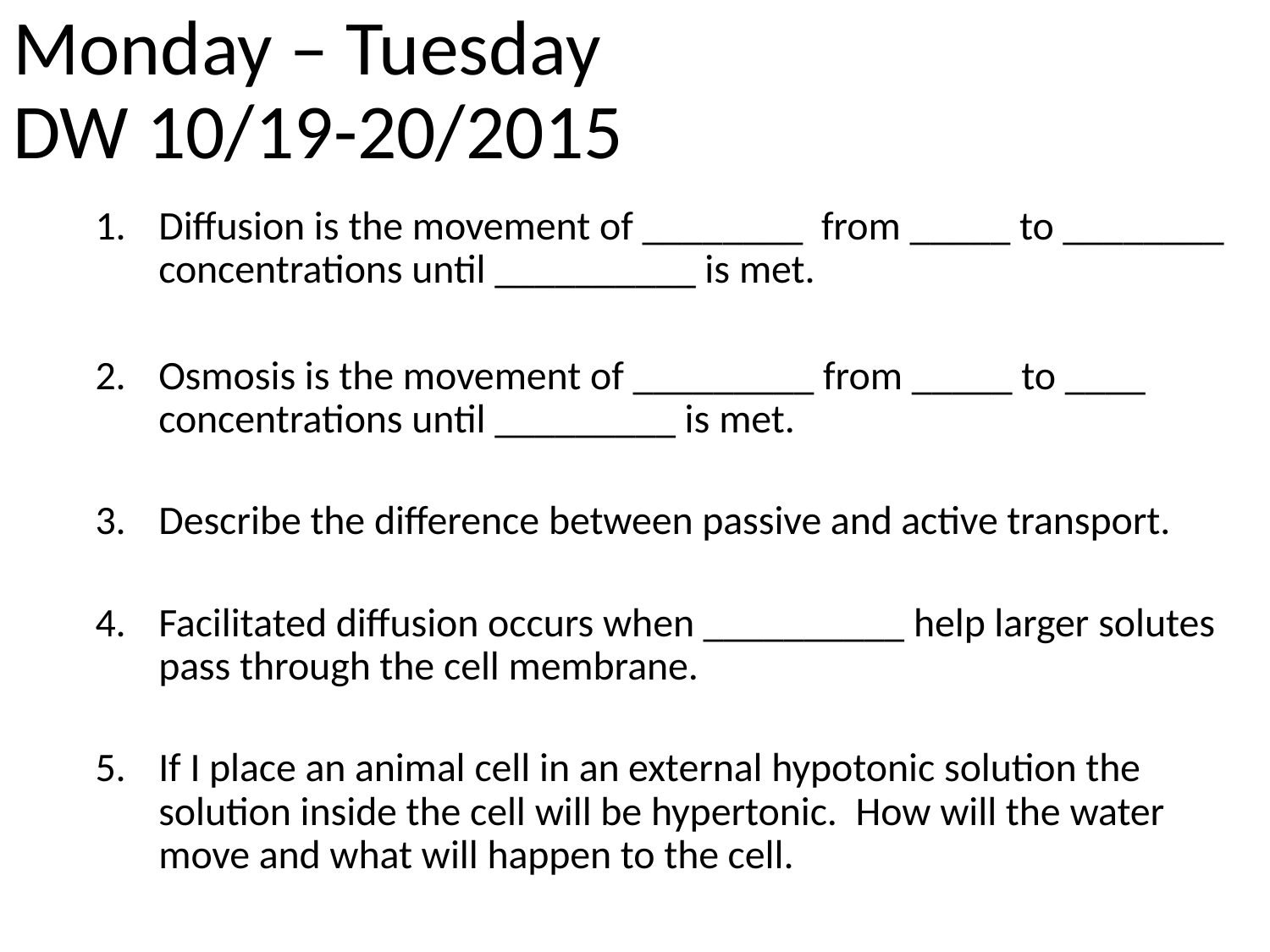

# Monday – Tuesday DW 10/19-20/2015
Diffusion is the movement of ________  from _____ to ________ concentrations until __________ is met.
Osmosis is the movement of _________ from _____ to ____ concentrations until _________ is met.
Describe the difference between passive and active transport.
Facilitated diffusion occurs when __________ help larger solutes pass through the cell membrane.
If I place an animal cell in an external hypotonic solution the solution inside the cell will be hypertonic.  How will the water move and what will happen to the cell.